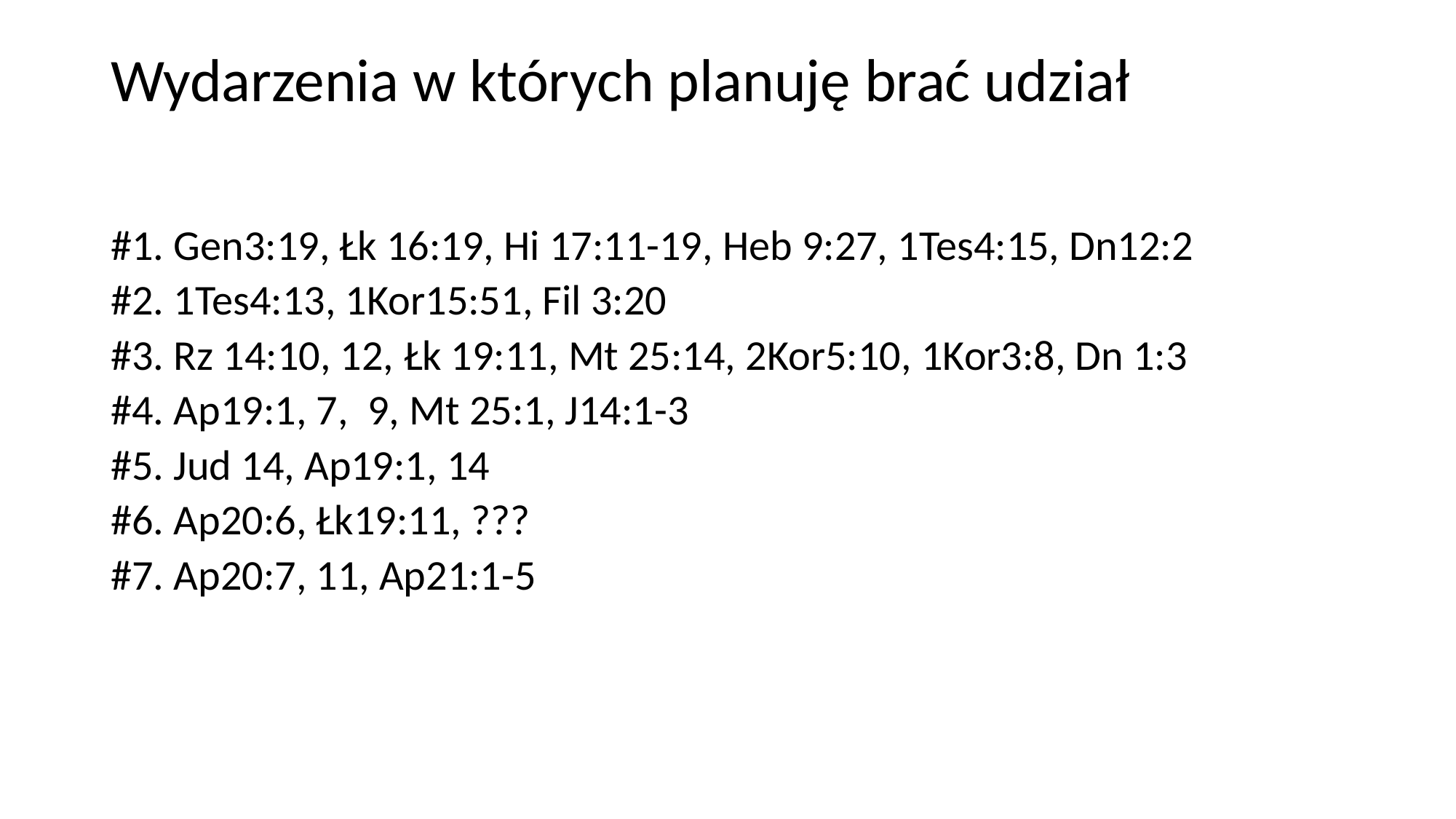

# Wydarzenia w których planuję brać udział
#1. Gen3:19, Łk 16:19, Hi 17:11-19, Heb 9:27, 1Tes4:15, Dn12:2
#2. 1Tes4:13, 1Kor15:51, Fil 3:20
#3. Rz 14:10, 12, Łk 19:11, Mt 25:14, 2Kor5:10, 1Kor3:8, Dn 1:3
#4. Ap19:1, 7,  9, Mt 25:1, J14:1-3
#5. Jud 14, Ap19:1, 14
#6. Ap20:6, Łk19:11, ???
#7. Ap20:7, 11, Ap21:1-5